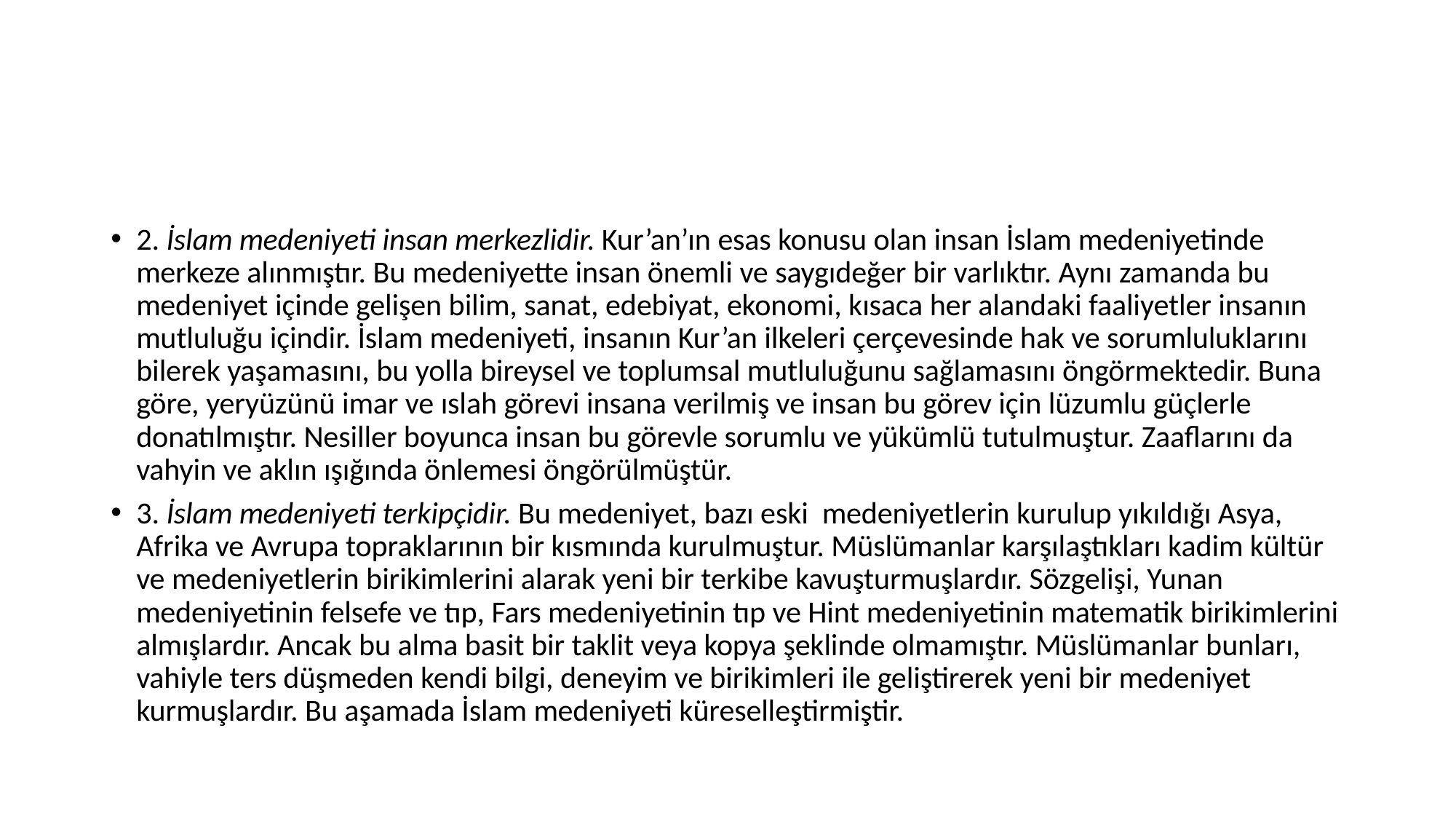

#
2. İslam medeniyeti insan merkezlidir. Kur’an’ın esas konusu olan insan İslam medeniyetinde merkeze alınmıştır. Bu medeniyette insan önemli ve saygıdeğer bir varlıktır. Aynı zamanda bu medeniyet içinde gelişen bilim, sanat, edebiyat, ekonomi, kısaca her alandaki faaliyetler insanın mutluluğu içindir. İslam medeniyeti, insanın Kur’an ilkeleri çerçevesinde hak ve sorumluluklarını bilerek yaşamasını, bu yolla bireysel ve toplumsal mutluluğunu sağlamasını öngörmektedir. Buna göre, yeryüzünü imar ve ıslah görevi insana verilmiş ve insan bu görev için lüzumlu güçlerle donatılmıştır. Nesiller boyunca insan bu görevle sorumlu ve yükümlü tutulmuştur. Zaaflarını da vahyin ve aklın ışığında önlemesi öngörülmüştür.
3. İslam medeniyeti terkipçidir. Bu medeniyet, bazı eski  medeniyetlerin kurulup yıkıldığı Asya, Afrika ve Avrupa topraklarının bir kısmında kurulmuştur. Müslümanlar karşılaştıkları kadim kültür ve medeniyetlerin birikimlerini alarak yeni bir terkibe kavuşturmuşlardır. Sözgelişi, Yunan medeniyetinin felsefe ve tıp, Fars medeniyetinin tıp ve Hint medeniyetinin matematik birikimlerini almışlardır. Ancak bu alma basit bir taklit veya kopya şeklinde olmamıştır. Müslümanlar bunları, vahiyle ters düşmeden kendi bilgi, deneyim ve birikimleri ile geliştirerek yeni bir medeniyet kurmuşlardır. Bu aşamada İslam medeniyeti küreselleştirmiştir.